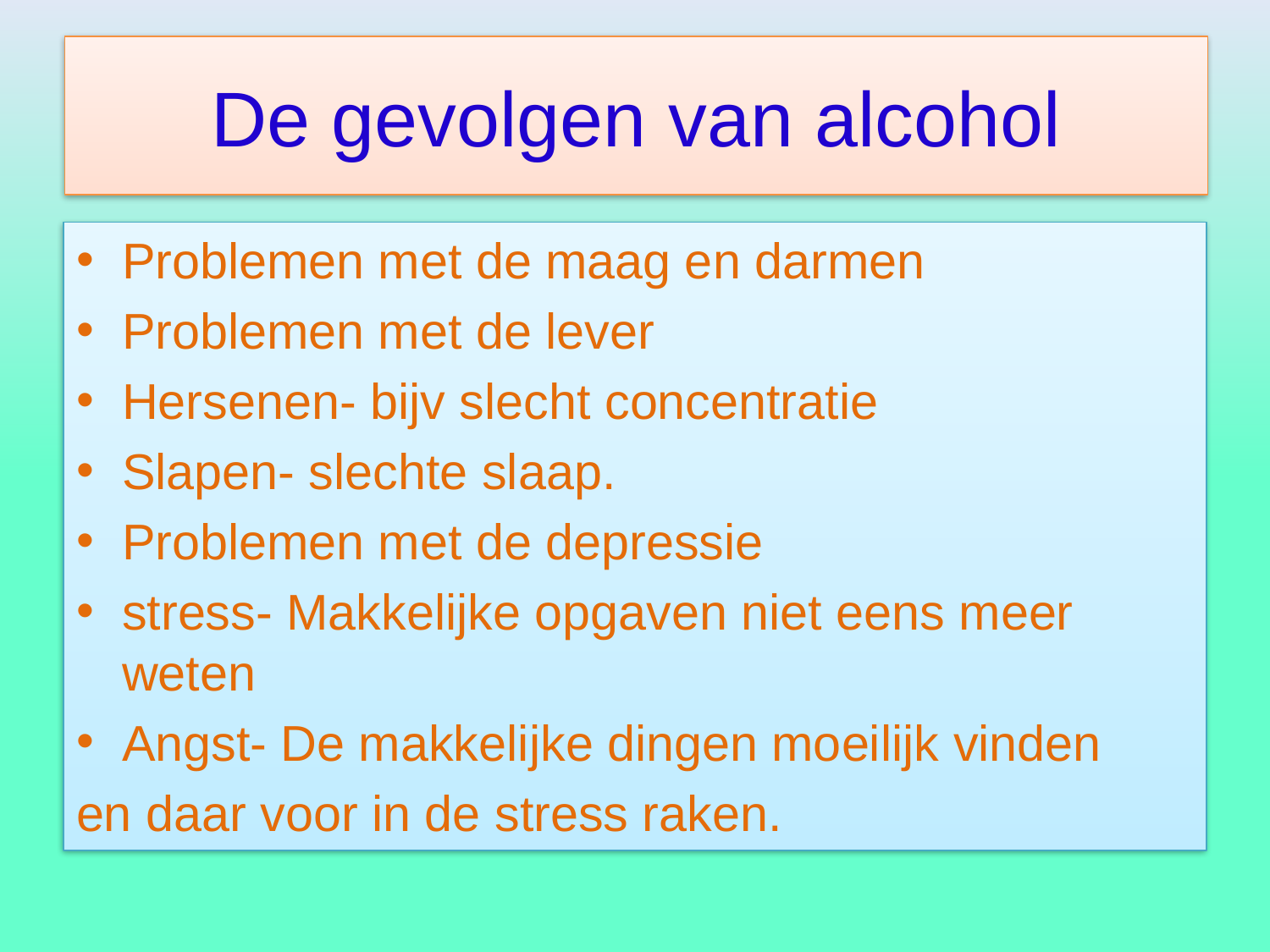

# De gevolgen van alcohol
Problemen met de maag en darmen
Problemen met de lever
Hersenen- bijv slecht concentratie
Slapen- slechte slaap.
Problemen met de depressie
stress- Makkelijke opgaven niet eens meer weten
Angst- De makkelijke dingen moeilijk vinden
en daar voor in de stress raken.